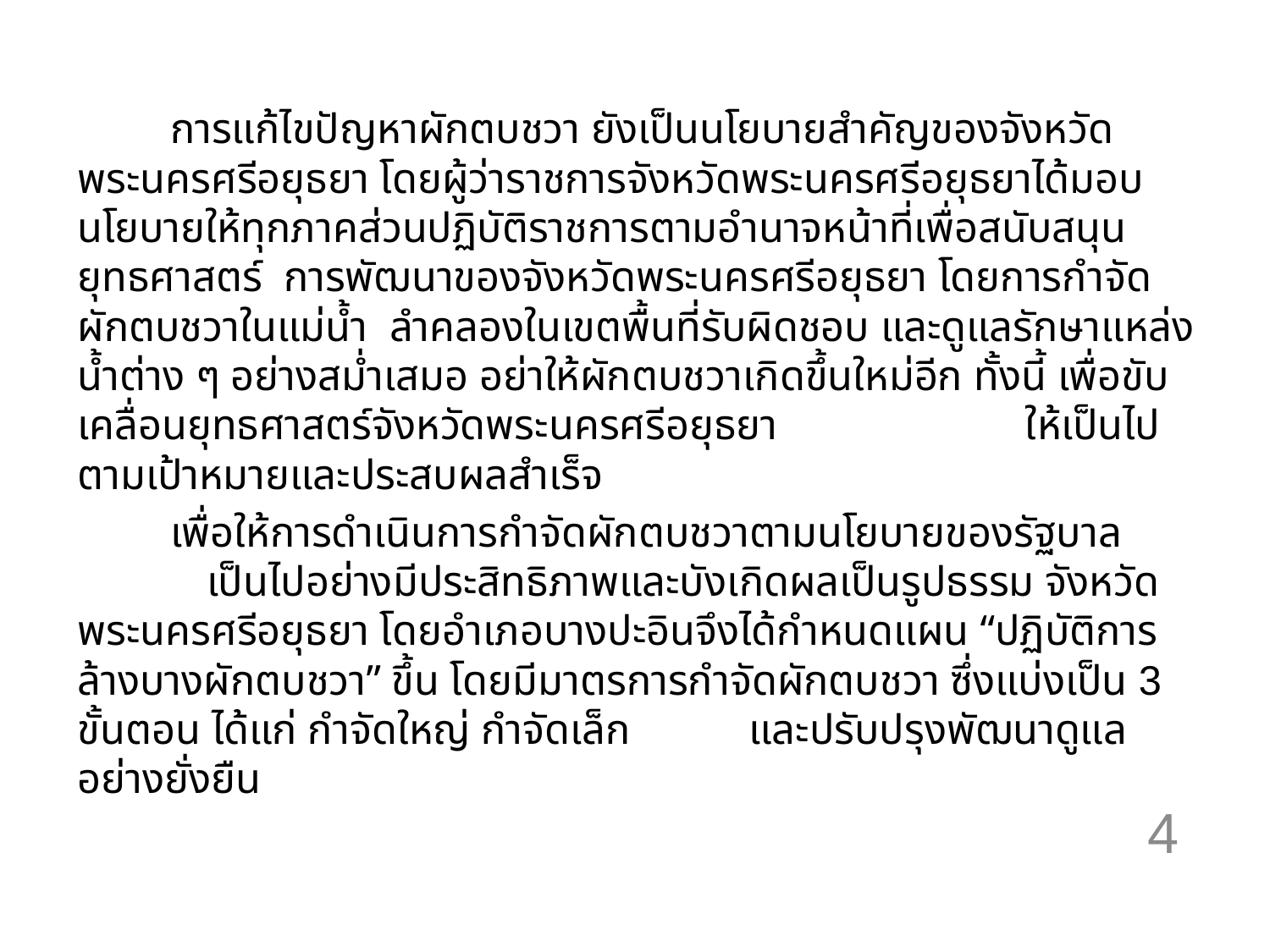

การแก้ไขปัญหาผักตบชวา ยังเป็นนโยบายสำคัญของจังหวัดพระนครศรีอยุธยา โดยผู้ว่าราชการจังหวัดพระนครศรีอยุธยาได้มอบนโยบายให้ทุกภาคส่วนปฏิบัติราชการตามอำนาจหน้าที่เพื่อสนับสนุนยุทธศาสตร์  การพัฒนาของจังหวัดพระนครศรีอยุธยา โดยการกำจัดผักตบชวาในแม่น้ำ  ลำคลองในเขตพื้นที่รับผิดชอบ และดูแลรักษาแหล่งน้ำต่าง ๆ อย่างสม่ำเสมอ อย่าให้ผักตบชวาเกิดขึ้นใหม่อีก ทั้งนี้ เพื่อขับเคลื่อนยุทธศาสตร์จังหวัดพระนครศรีอยุธยา                       ให้เป็นไปตามเป้าหมายและประสบผลสำเร็จ
	เพื่อให้การดำเนินการกำจัดผักตบชวาตามนโยบายของรัฐบาล                   เป็นไปอย่างมีประสิทธิภาพและบังเกิดผลเป็นรูปธรรม จังหวัดพระนครศรีอยุธยา โดยอำเภอบางปะอินจึงได้กำหนดแผน “ปฏิบัติการล้างบางผักตบชวา” ขึ้น โดยมีมาตรการกำจัดผักตบชวา ซึ่งแบ่งเป็น 3 ขั้นตอน ได้แก่ กำจัดใหญ่ กำจัดเล็ก           และปรับปรุงพัฒนาดูแลอย่างยั่งยืน
4